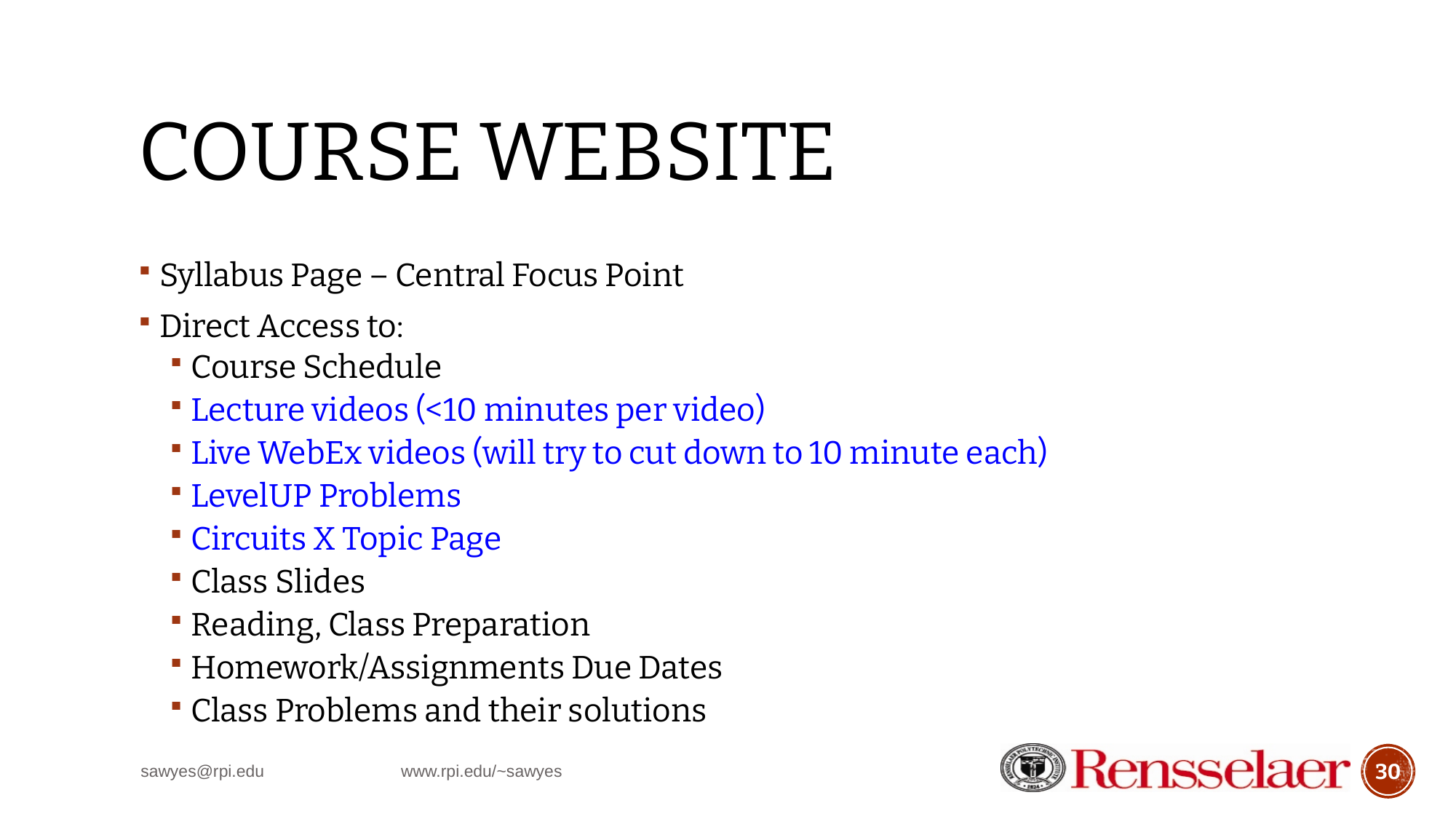

# Course Website
Syllabus Page – Central Focus Point
Direct Access to:
Course Schedule
Lecture videos (<10 minutes per video)
Live WebEx videos (will try to cut down to 10 minute each)
LevelUP Problems
Circuits X Topic Page
Class Slides
Reading, Class Preparation
Homework/Assignments Due Dates
Class Problems and their solutions
sawyes@rpi.edu                             www.rpi.edu/~sawyes
30